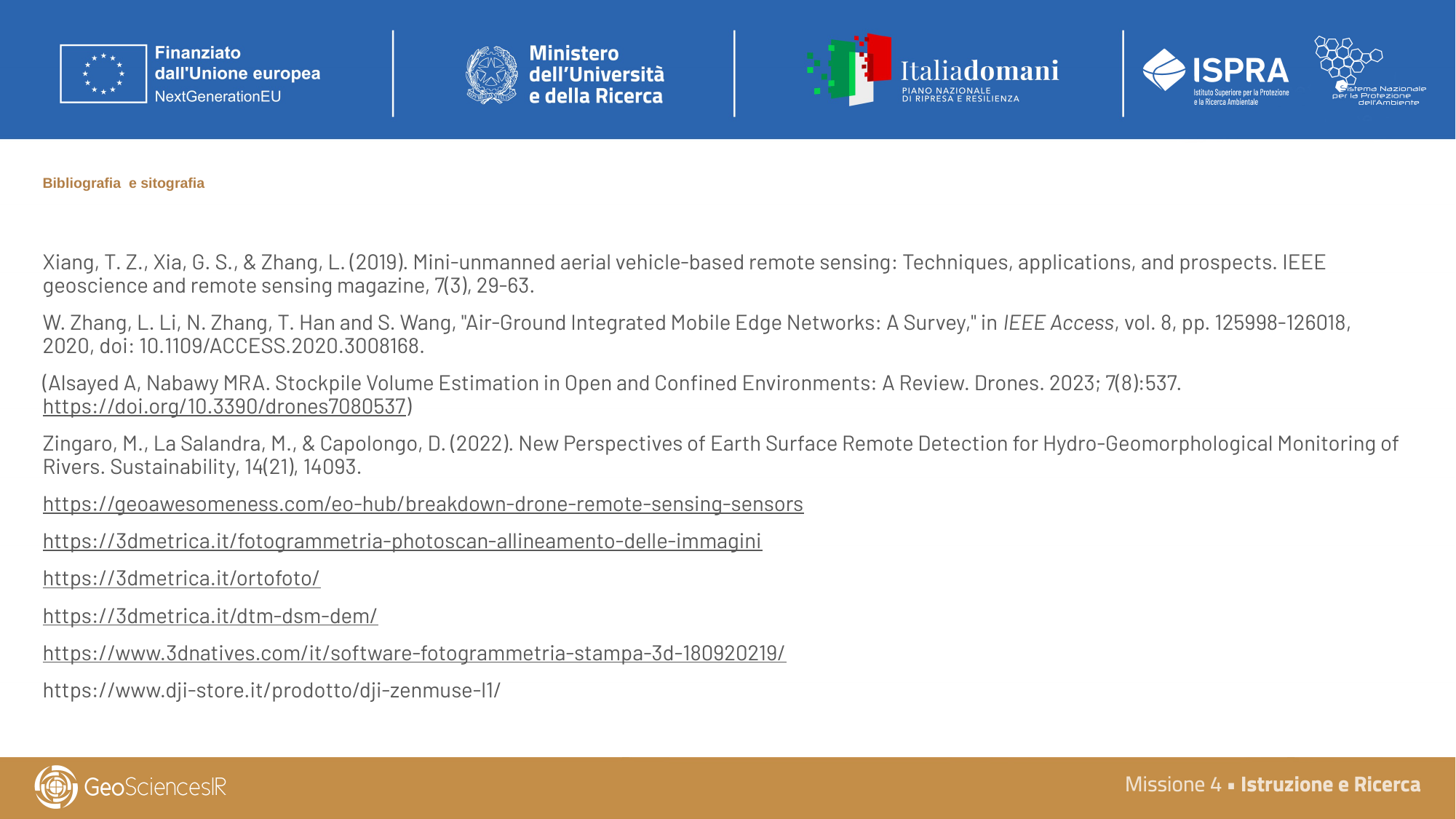

# Bibliografia  e sitografia
Xiang, T. Z., Xia, G. S., & Zhang, L. (2019). Mini-unmanned aerial vehicle-based remote sensing: Techniques, applications, and prospects. IEEE geoscience and remote sensing magazine, 7(3), 29-63.
W. Zhang, L. Li, N. Zhang, T. Han and S. Wang, "Air-Ground Integrated Mobile Edge Networks: A Survey," in IEEE Access, vol. 8, pp. 125998-126018, 2020, doi: 10.1109/ACCESS.2020.3008168.
(Alsayed A, Nabawy MRA. Stockpile Volume Estimation in Open and Confined Environments: A Review. Drones. 2023; 7(8):537. https://doi.org/10.3390/drones7080537)
Zingaro, M., La Salandra, M., & Capolongo, D. (2022). New Perspectives of Earth Surface Remote Detection for Hydro-Geomorphological Monitoring of Rivers. Sustainability, 14(21), 14093.
https://geoawesomeness.com/eo-hub/breakdown-drone-remote-sensing-sensors
https://3dmetrica.it/fotogrammetria-photoscan-allineamento-delle-immagini
https://3dmetrica.it/ortofoto/
https://3dmetrica.it/dtm-dsm-dem/
https://www.3dnatives.com/it/software-fotogrammetria-stampa-3d-180920219/
https://www.dji-store.it/prodotto/dji-zenmuse-l1/